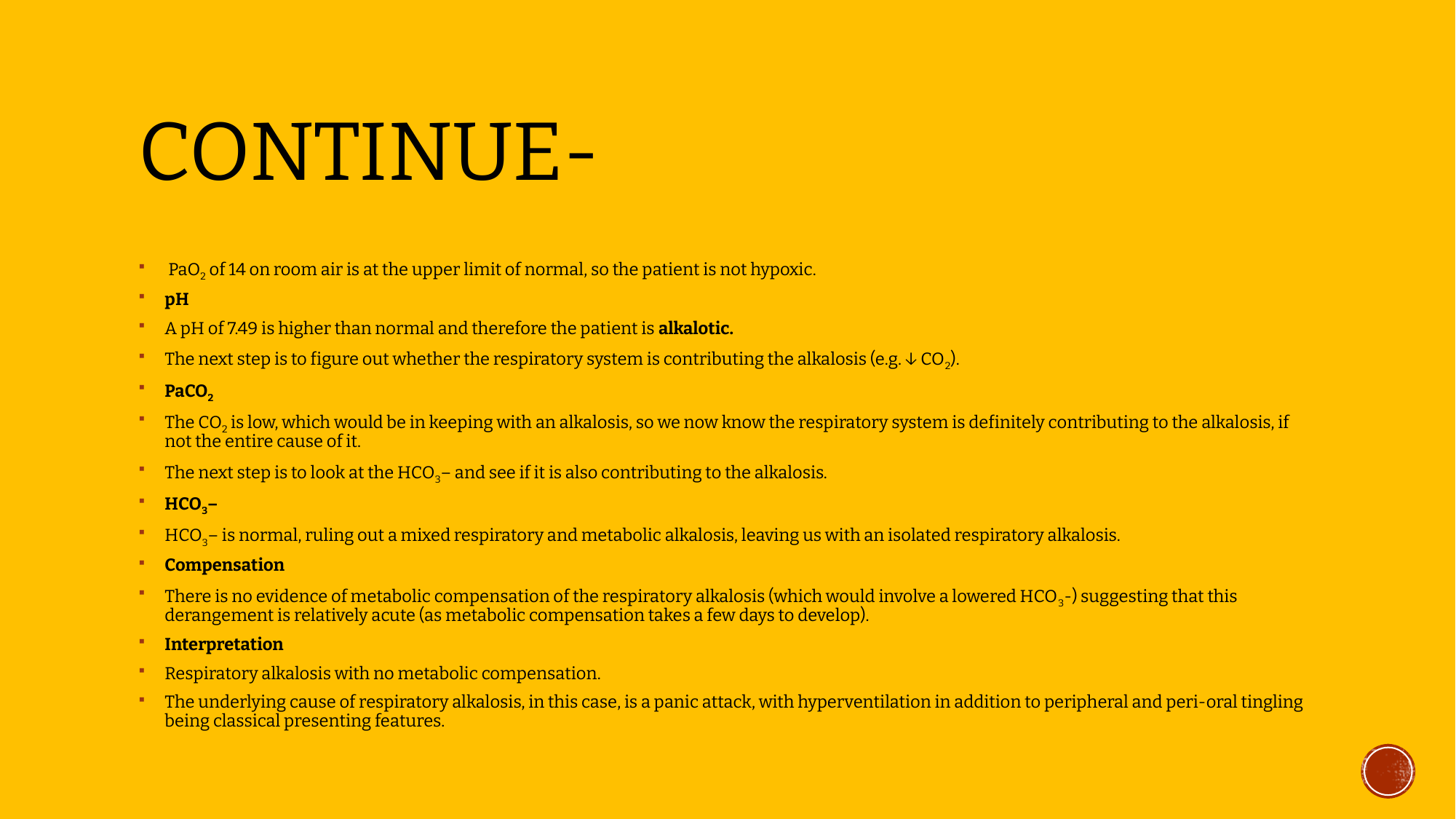

# Continue-
 PaO2 of 14 on room air is at the upper limit of normal, so the patient is not hypoxic.
pH
A pH of 7.49 is higher than normal and therefore the patient is alkalotic.
The next step is to figure out whether the respiratory system is contributing the alkalosis (e.g. ↓ CO2).
PaCO2
The CO2 is low, which would be in keeping with an alkalosis, so we now know the respiratory system is definitely contributing to the alkalosis, if not the entire cause of it.
The next step is to look at the HCO3– and see if it is also contributing to the alkalosis.
HCO3–
HCO3– is normal, ruling out a mixed respiratory and metabolic alkalosis, leaving us with an isolated respiratory alkalosis.
Compensation
There is no evidence of metabolic compensation of the respiratory alkalosis (which would involve a lowered HCO3-) suggesting that this derangement is relatively acute (as metabolic compensation takes a few days to develop).
Interpretation
Respiratory alkalosis with no metabolic compensation.
The underlying cause of respiratory alkalosis, in this case, is a panic attack, with hyperventilation in addition to peripheral and peri-oral tingling being classical presenting features.